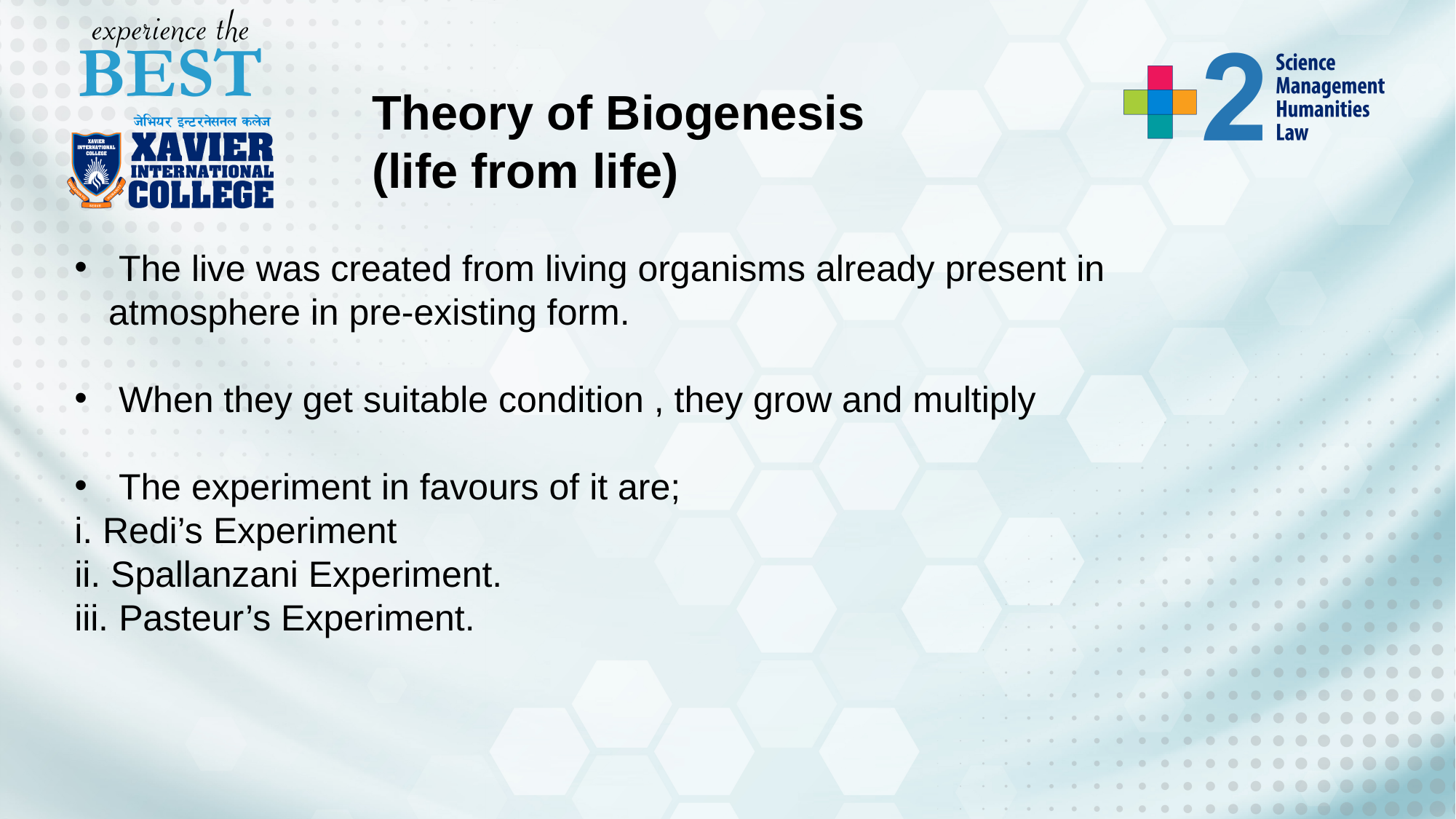

Theory of Biogenesis
(life from life)

 The live was created from living organisms already present in atmosphere in pre-existing form.

 When they get suitable condition , they grow and multiply

 The experiment in favours of it are;
i. Redi’s Experiment
ii. Spallanzani Experiment.
iii. Pasteur’s Experiment.